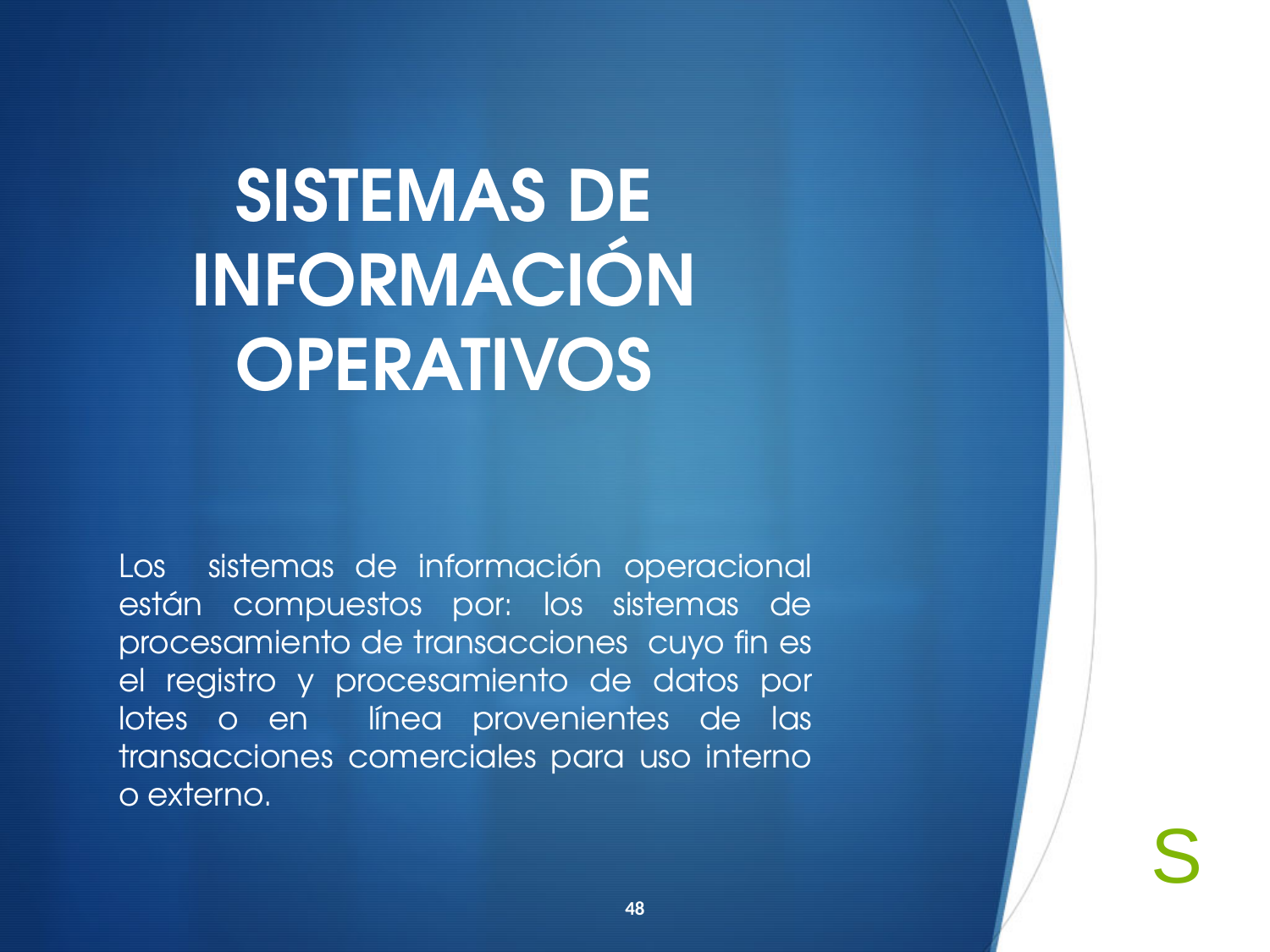

# SISTEMAS DE INFORMACIÓN OPERATIVOS
Los  sistemas de información operacional están compuestos por: los sistemas de procesamiento de transacciones  cuyo fin es el registro y procesamiento de datos por lotes o en  línea provenientes de las transacciones comerciales para uso interno o externo.

48